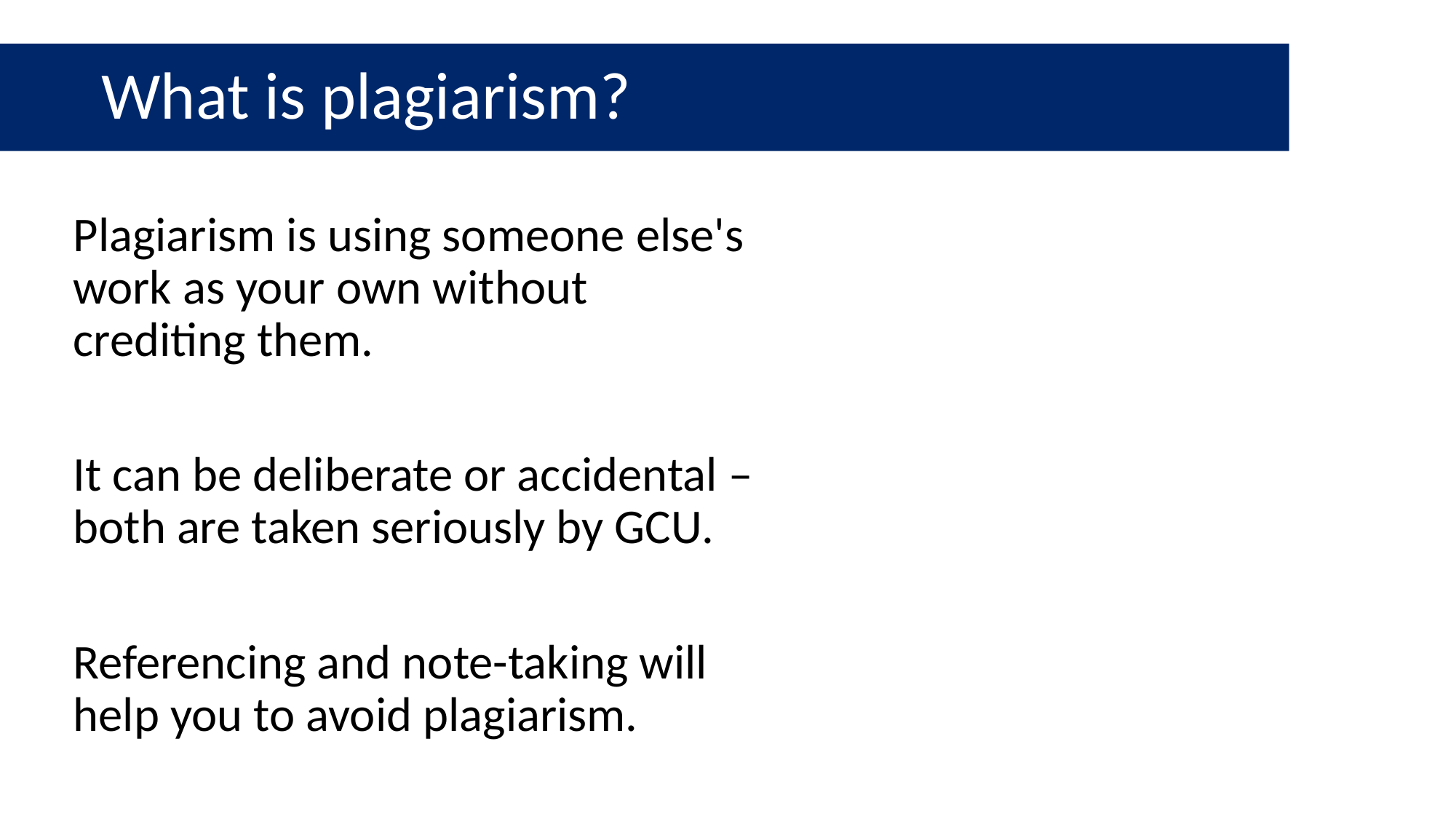

# What is plagiarism?
      What is plagiarism?
Plagiarism is using someone else's work as your own without crediting them.

It can be deliberate or accidental – both are taken seriously by GCU.

Referencing and note-taking will help you to avoid plagiarism.